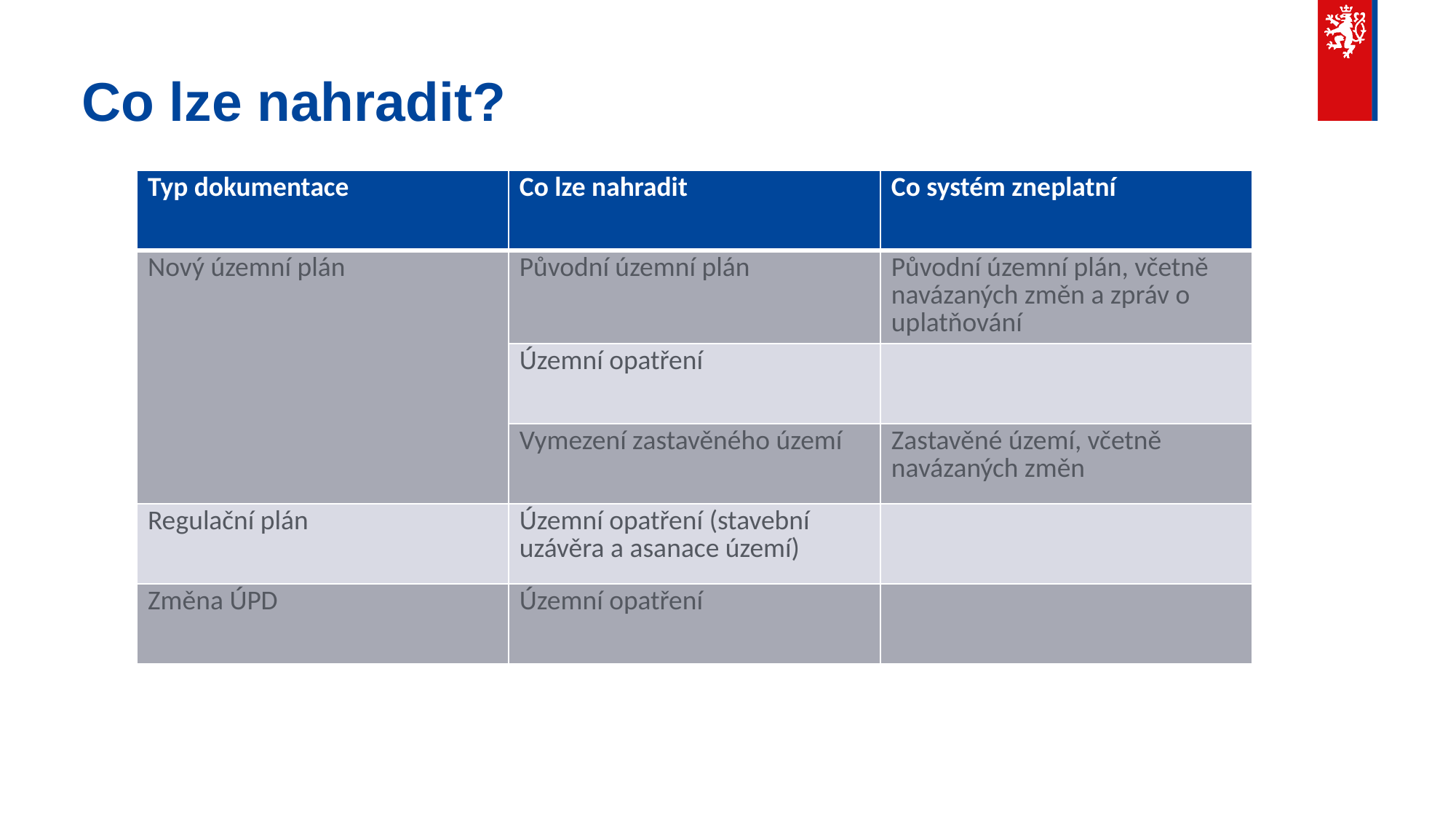

# Co lze nahradit?
| Typ dokumentace | Co lze nahradit | Co systém zneplatní |
| --- | --- | --- |
| Nový územní plán | Původní územní plán | Původní územní plán, včetně navázaných změn a zpráv o uplatňování |
|  | Územní opatření |  |
|  | Vymezení zastavěného území | Zastavěné území, včetně navázaných změn |
| Regulační plán | Územní opatření (stavební uzávěra a asanace území) |  |
| Změna ÚPD | Územní opatření |  |